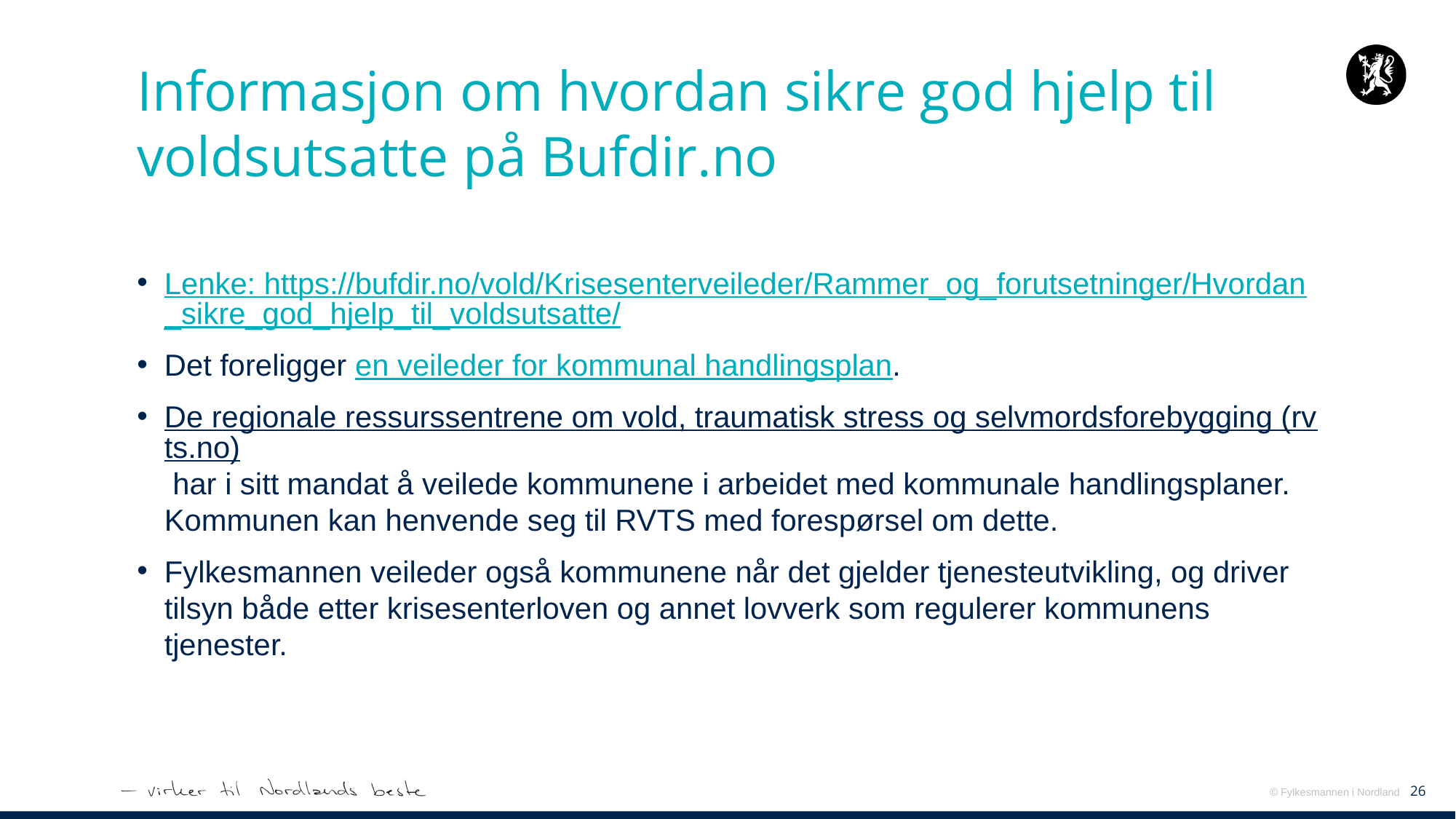

# Informasjon om hvordan sikre god hjelp til voldsutsatte på Bufdir.no
Lenke: https://bufdir.no/vold/Krisesenterveileder/Rammer_og_forutsetninger/Hvordan_sikre_god_hjelp_til_voldsutsatte/
Det foreligger en veileder for kommunal handlingsplan.
De regionale ressurssentrene om vold, traumatisk stress og selvmordsforebygging (rvts.no) har i sitt mandat å veilede kommunene i arbeidet med kommunale handlingsplaner. Kommunen kan henvende seg til RVTS med forespørsel om dette.
Fylkesmannen veileder også kommunene når det gjelder tjenesteutvikling, og driver tilsyn både etter krisesenterloven og annet lovverk som regulerer kommunens tjenester.